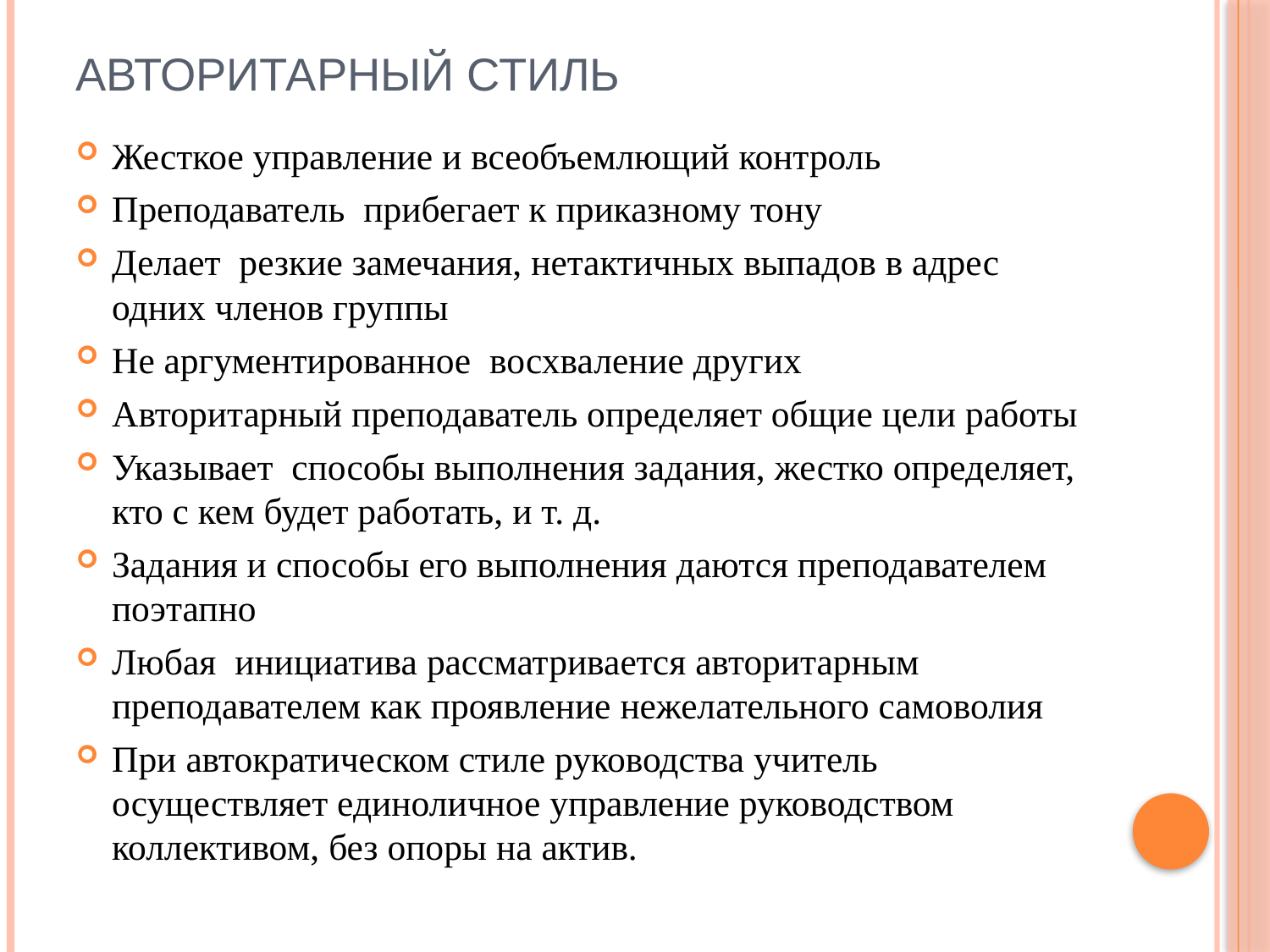

# Авторитарный стиль
Жесткое управление и всеобъемлющий контроль
Преподаватель  прибегает к приказному тону
Делает  резкие замечания, нетактичных выпадов в адрес одних членов группы
Не аргументированное  восхваление других
Авторитарный преподаватель определяет общие цели работы
Указывает  способы выполнения задания, жестко определяет, кто с кем будет работать, и т. д.
Задания и способы его выполнения даются преподавателем поэтапно
Любая  инициатива рассматривается авторитарным преподавателем как проявление нежелательного самоволия
При автократическом стиле руководства учитель осуществляет единоличное управление руководством коллективом, без опоры на актив.